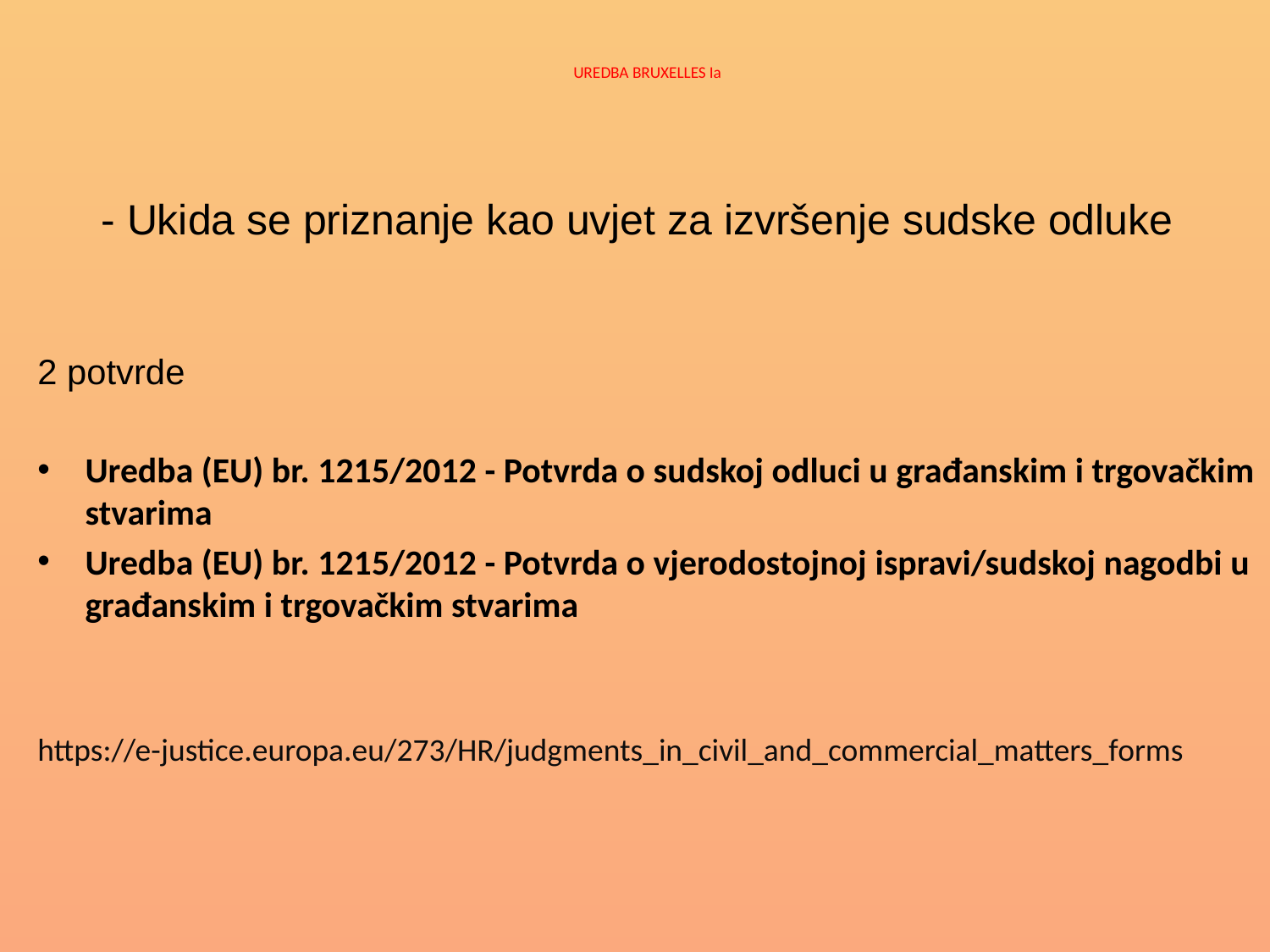

# UREDBA BRUXELLES Ia
- Ukida se priznanje kao uvjet za izvršenje sudske odluke

2 potvrde

Uredba (EU) br. 1215/2012 - Potvrda o sudskoj odluci u građanskim i trgovačkim stvarima
Uredba (EU) br. 1215/2012 - Potvrda o vjerodostojnoj ispravi/sudskoj nagodbi u građanskim i trgovačkim stvarima

https://e-justice.europa.eu/273/HR/judgments_in_civil_and_commercial_matters_forms